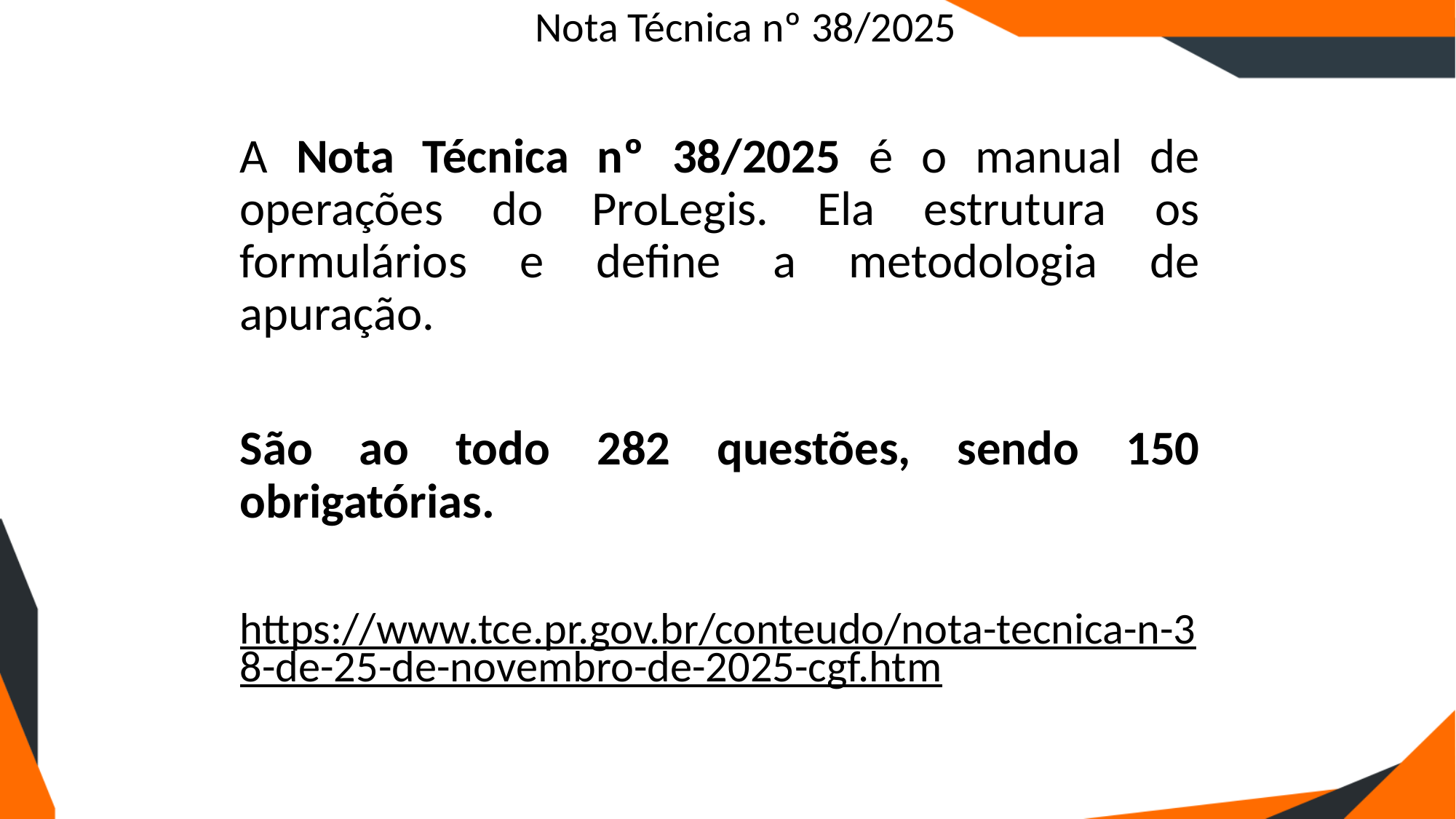

# Nota Técnica nº 38/2025
A Nota Técnica nº 38/2025 é o manual de operações do ProLegis. Ela estrutura os formulários e define a metodologia de apuração.

São ao todo 282 questões, sendo 150 obrigatórias.

https://www.tce.pr.gov.br/conteudo/nota-tecnica-n-38-de-25-de-novembro-de-2025-cgf.htm